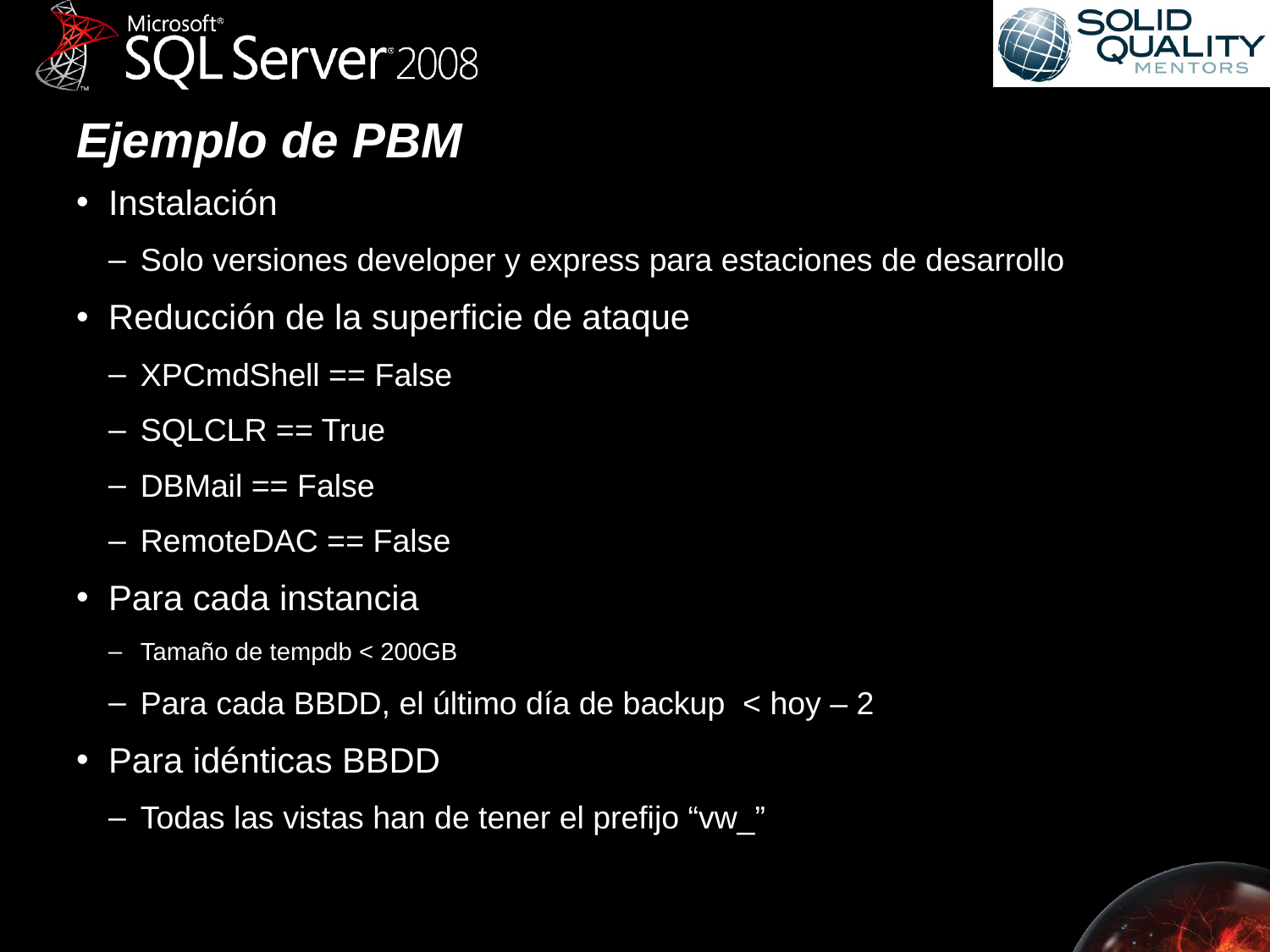

# Ejemplo de PBM
Instalación
Solo versiones developer y express para estaciones de desarrollo
Reducción de la superficie de ataque
XPCmdShell == False
SQLCLR == True
DBMail == False
RemoteDAC == False
Para cada instancia
Tamaño de tempdb < 200GB
Para cada BBDD, el último día de backup  < hoy – 2
Para idénticas BBDD
Todas las vistas han de tener el prefijo “vw_”